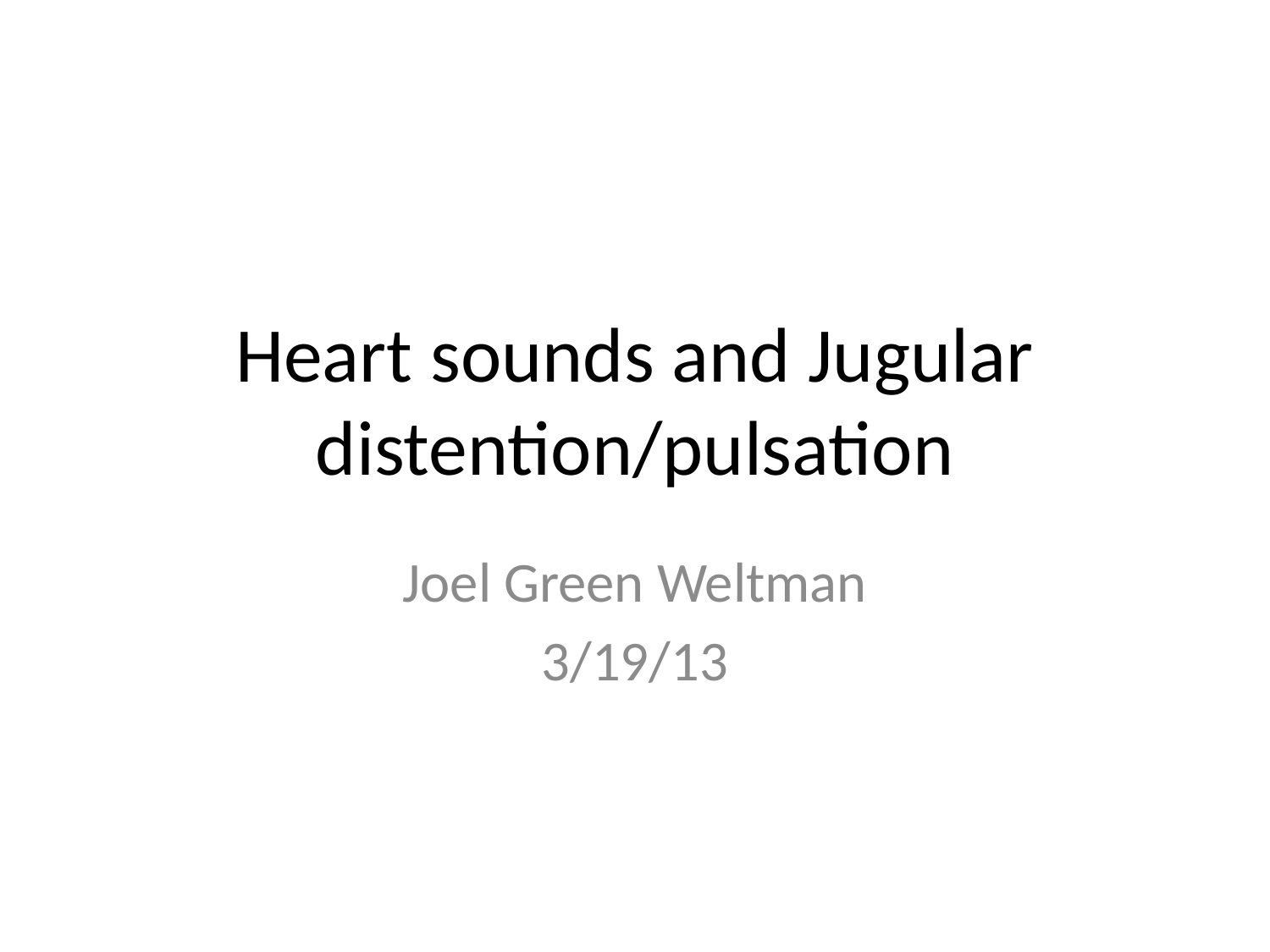

# Heart sounds and Jugular distention/pulsation
Joel Green Weltman
3/19/13